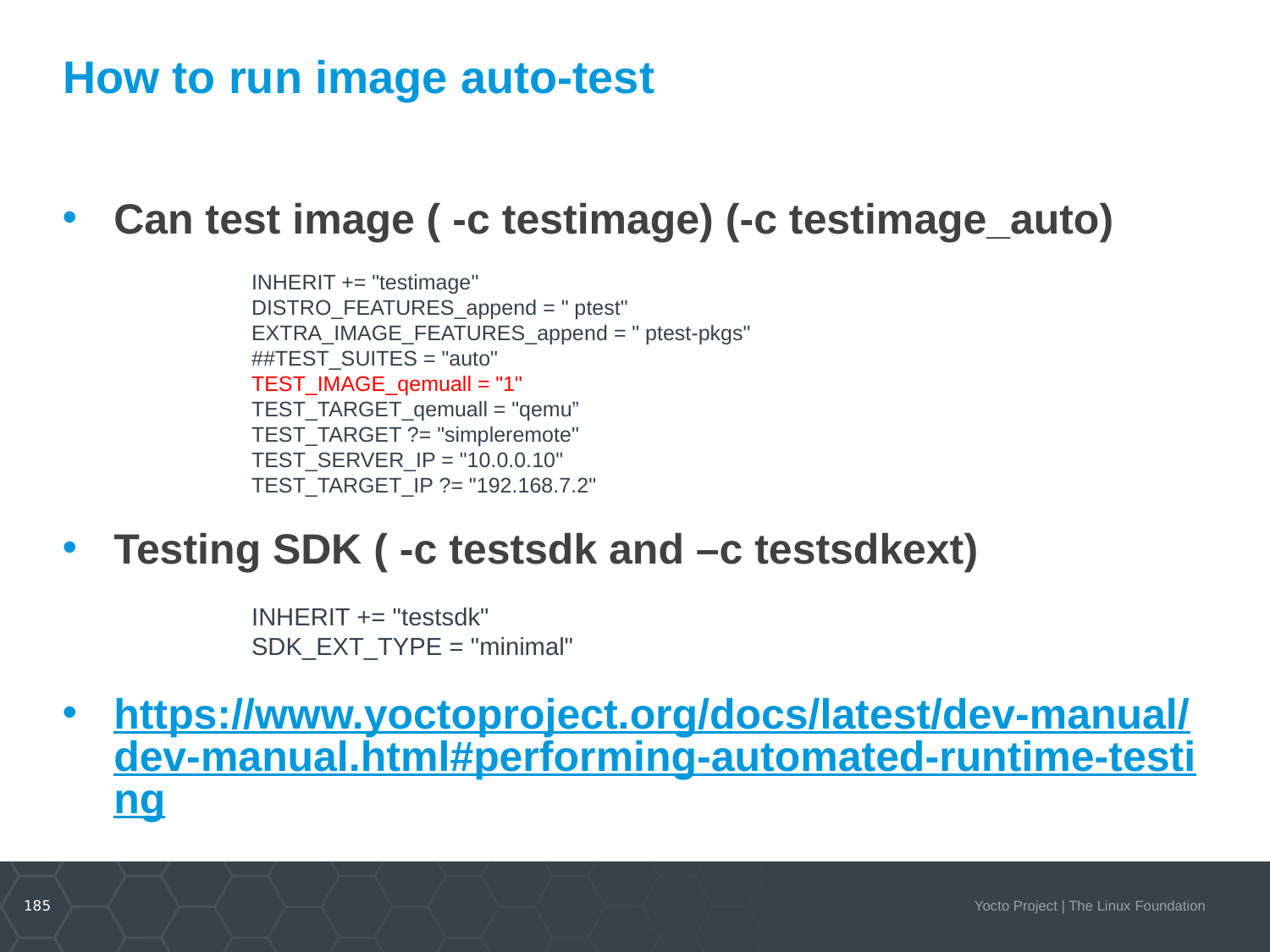

# How to run image auto-test
Can test image ( -c testimage) (-c testimage_auto)

Testing SDK ( -c testsdk and –c testsdkext)

https://www.yoctoproject.org/docs/latest/dev-manual/dev-manual.html#performing-automated-runtime-testing

INHERIT += "testimage"
DISTRO_FEATURES_append = " ptest"
EXTRA_IMAGE_FEATURES_append = " ptest-pkgs"
##TEST_SUITES = "auto"
TEST_IMAGE_qemuall = "1"
TEST_TARGET_qemuall = "qemu”
TEST_TARGET ?= "simpleremote"
TEST_SERVER_IP = "10.0.0.10"
TEST_TARGET_IP ?= "192.168.7.2"
INHERIT += "testsdk"
SDK_EXT_TYPE = "minimal"